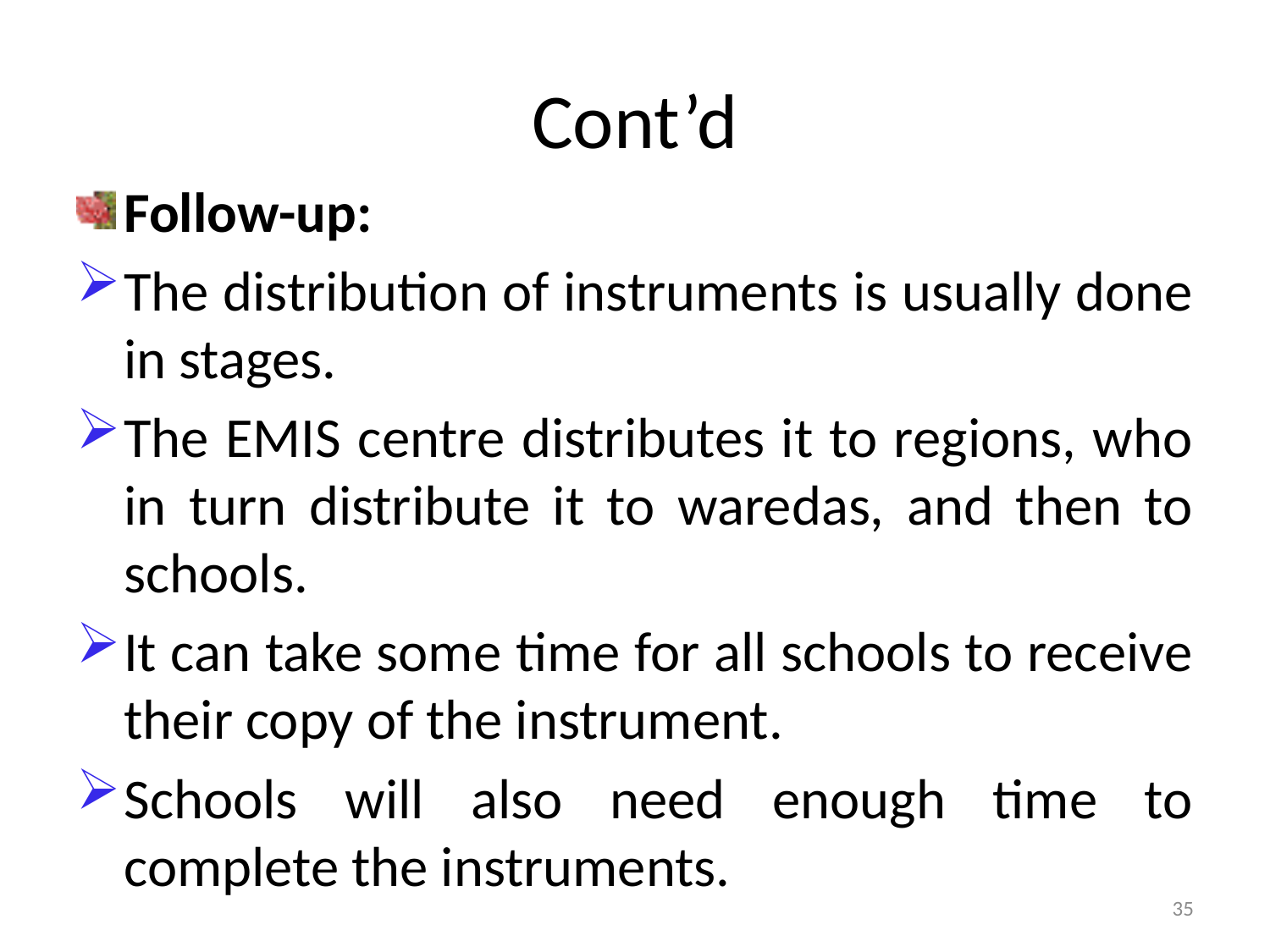

# Cont’d
Follow-up:
The distribution of instruments is usually done in stages.
The EMIS centre distributes it to regions, who in turn distribute it to waredas, and then to schools.
It can take some time for all schools to receive their copy of the instrument.
Schools will also need enough time to complete the instruments.

35